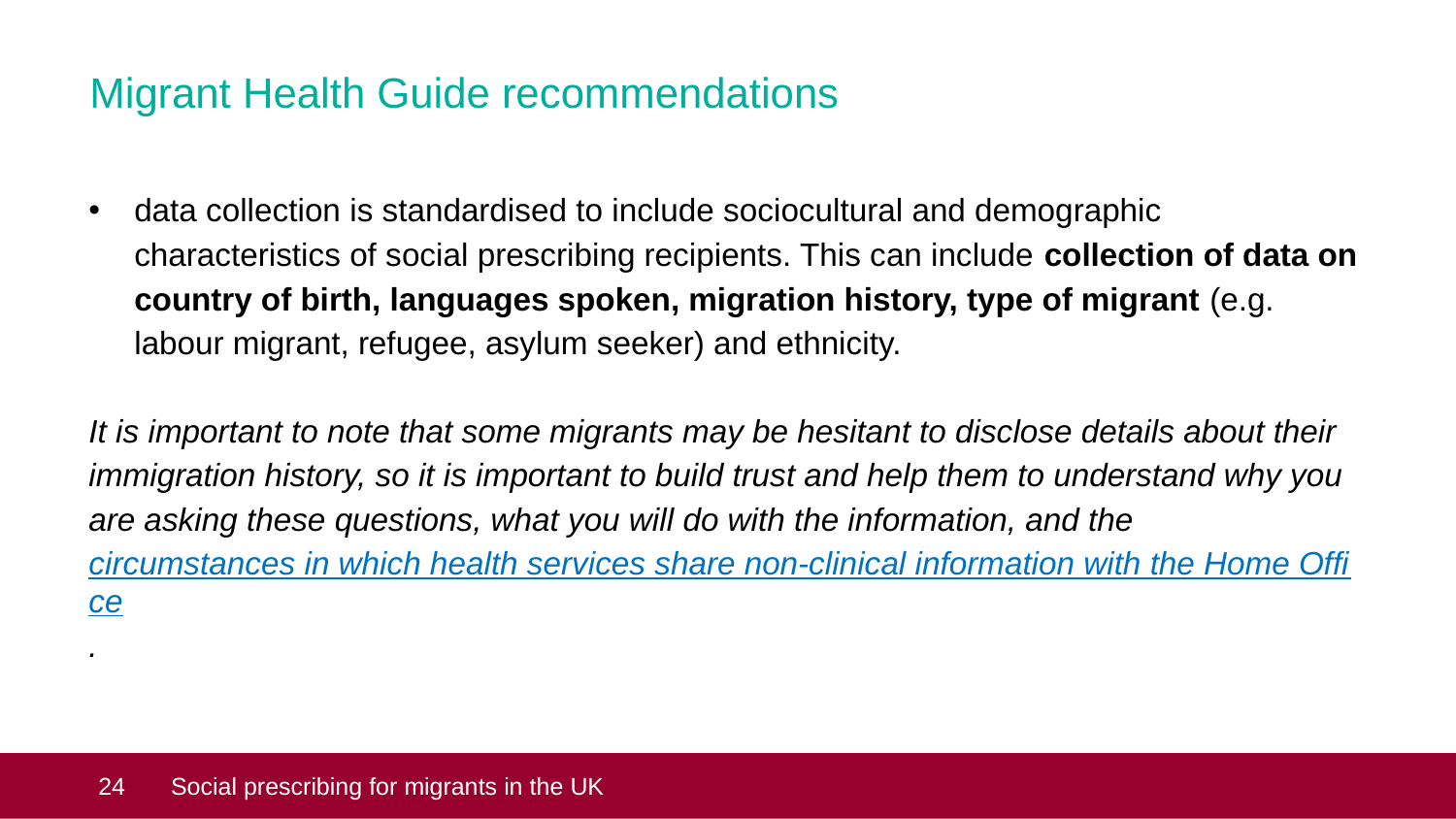

# Migrant Health Guide recommendations

data collection is standardised to include sociocultural and demographic characteristics of social prescribing recipients. This can include collection of data on country of birth, languages spoken, migration history, type of migrant (e.g. labour migrant, refugee, asylum seeker) and ethnicity.

It is important to note that some migrants may be hesitant to disclose details about their immigration history, so it is important to build trust and help them to understand why you are asking these questions, what you will do with the information, and the circumstances in which health services share non-clinical information with the Home Office.

  24
Social prescribing for migrants in the UK